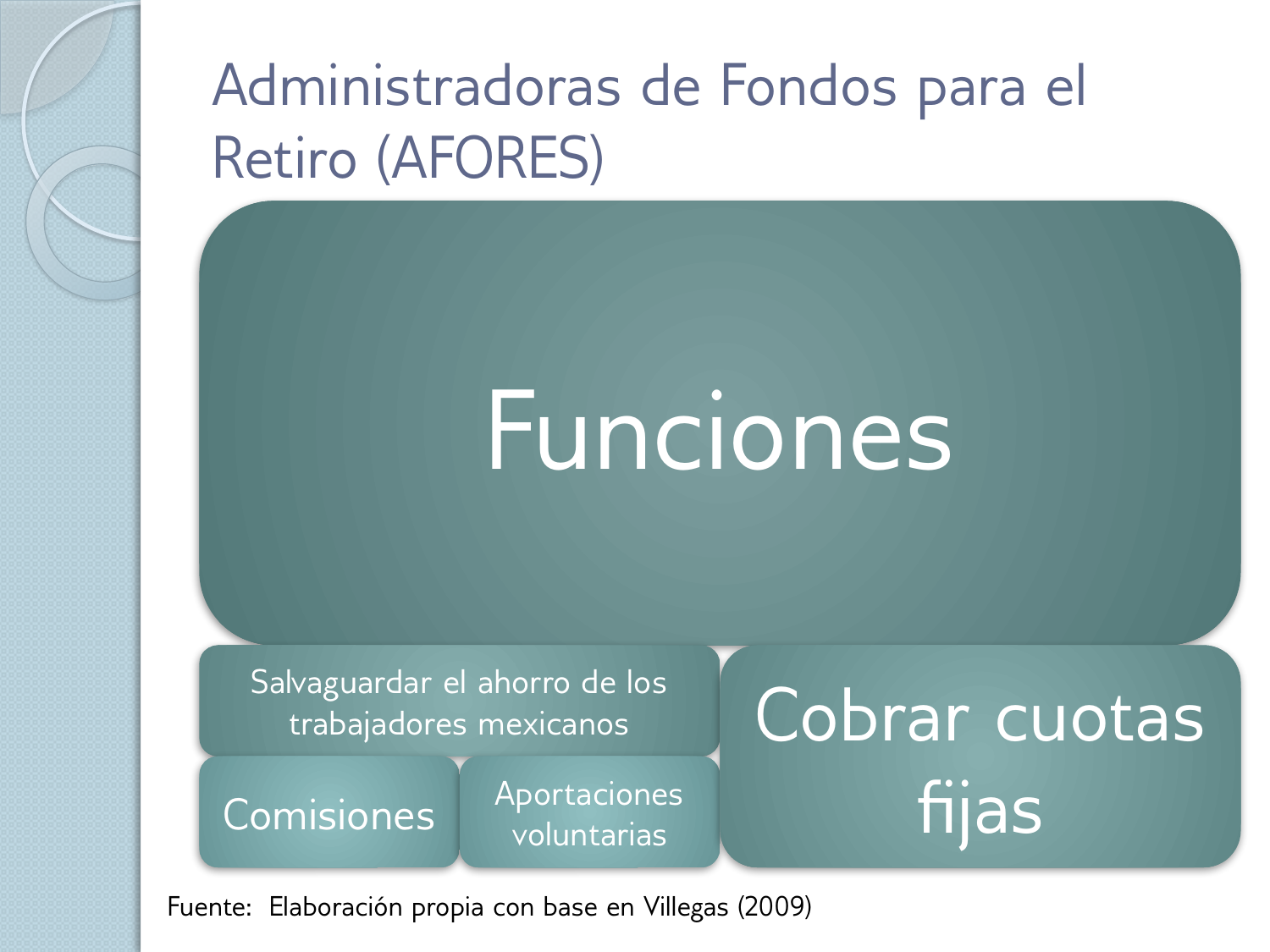

# Administradoras de Fondos para el Retiro (AFORES)
Funciones
Salvaguardar el ahorro de los trabajadores mexicanos
Comisiones
Aportaciones voluntarias
Cobrar cuotas fijas
Fuente:  Elaboración propia con base en Villegas (2009)